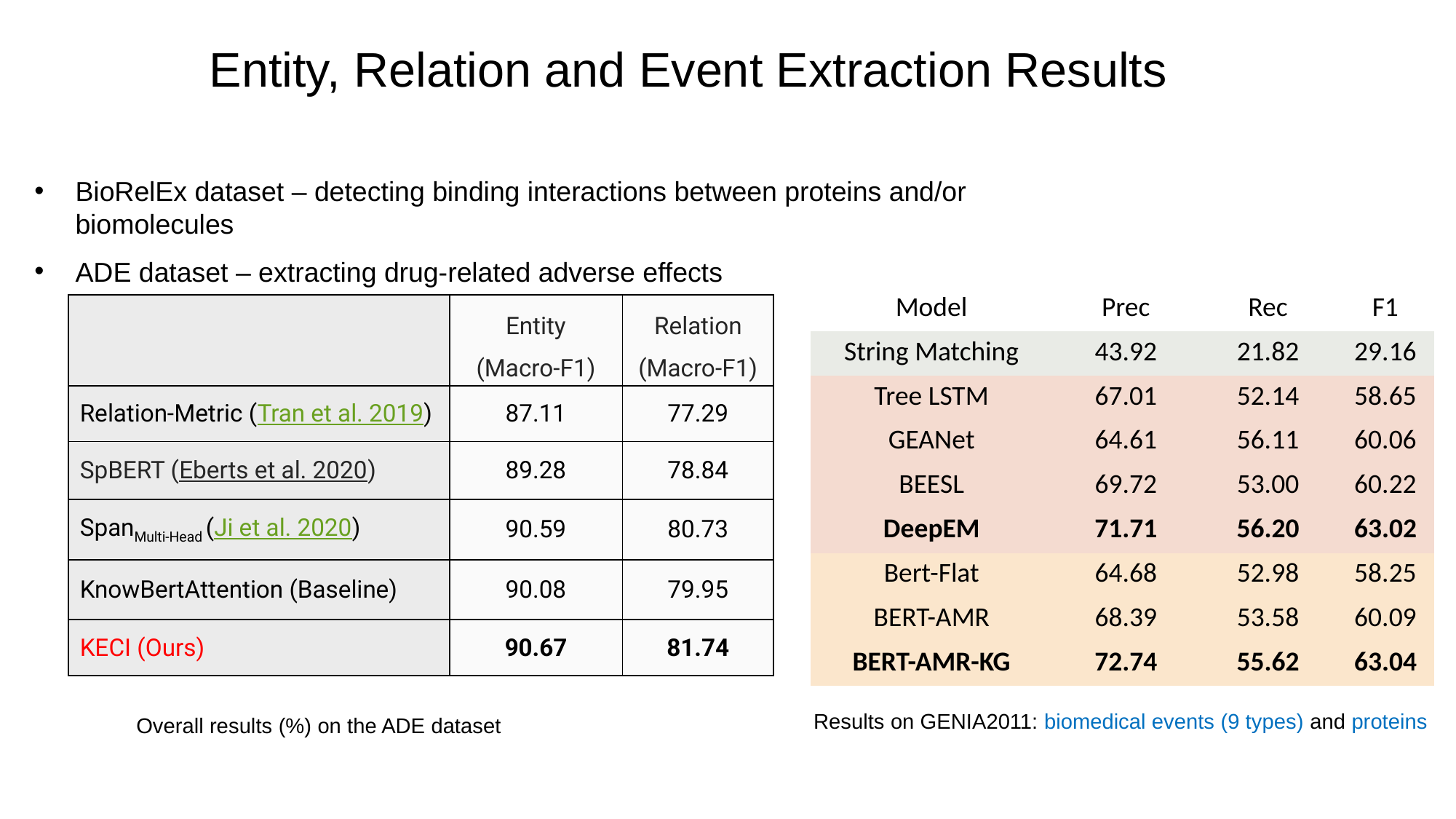

# Entity, Relation and Event Extraction Results
BioRelEx dataset – detecting binding interactions between proteins and/or biomolecules
ADE dataset – extracting drug-related adverse effects

| Model | Prec | Rec | F1 |
| --- | --- | --- | --- |
| String Matching | 43.92 | 21.82 | 29.16 |
| Tree LSTM | 67.01 | 52.14 | 58.65 |
| GEANet | 64.61 | 56.11 | 60.06 |
| BEESL | 69.72 | 53.00 | 60.22 |
| DeepEM | 71.71 | 56.20 | 63.02 |
| Bert-Flat | 64.68 | 52.98 | 58.25 |
| BERT-AMR | 68.39 | 53.58 | 60.09 |
| BERT-AMR-KG | 72.74 | 55.62 | 63.04 |
|  | Entity (Macro-F1) | Relation (Macro-F1) |
| --- | --- | --- |
| Relation-Metric (Tran et al. 2019) | 87.11 | 77.29 |
| SpBERT (Eberts et al. 2020) | 89.28 | 78.84 |
| SpanMulti-Head (Ji et al. 2020) | 90.59 | 80.73 |
| KnowBertAttention (Baseline) | 90.08 | 79.95 |
| KECI (Ours) | 90.67 | 81.74 |
Results on GENIA2011: biomedical events (9 types) and proteins
Overall results (%) on the ADE dataset